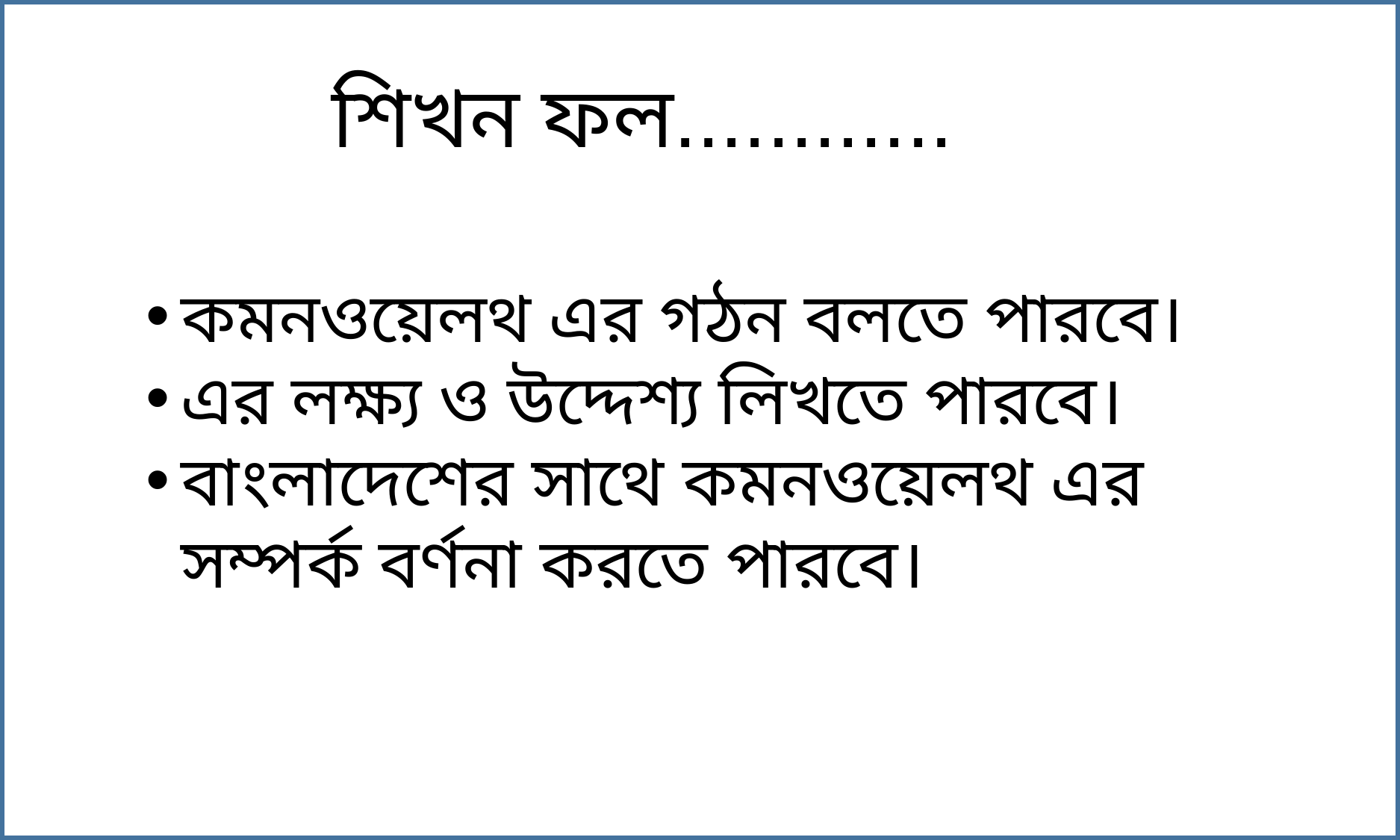

শিখন ফল............
কমনওয়েলথ এর গঠন বলতে পারবে।
এর লক্ষ্য ও উদ্দেশ্য লিখতে পারবে।
বাংলাদেশের সাথে কমনওয়েলথ এর সম্পর্ক বর্ণনা করতে পারবে।